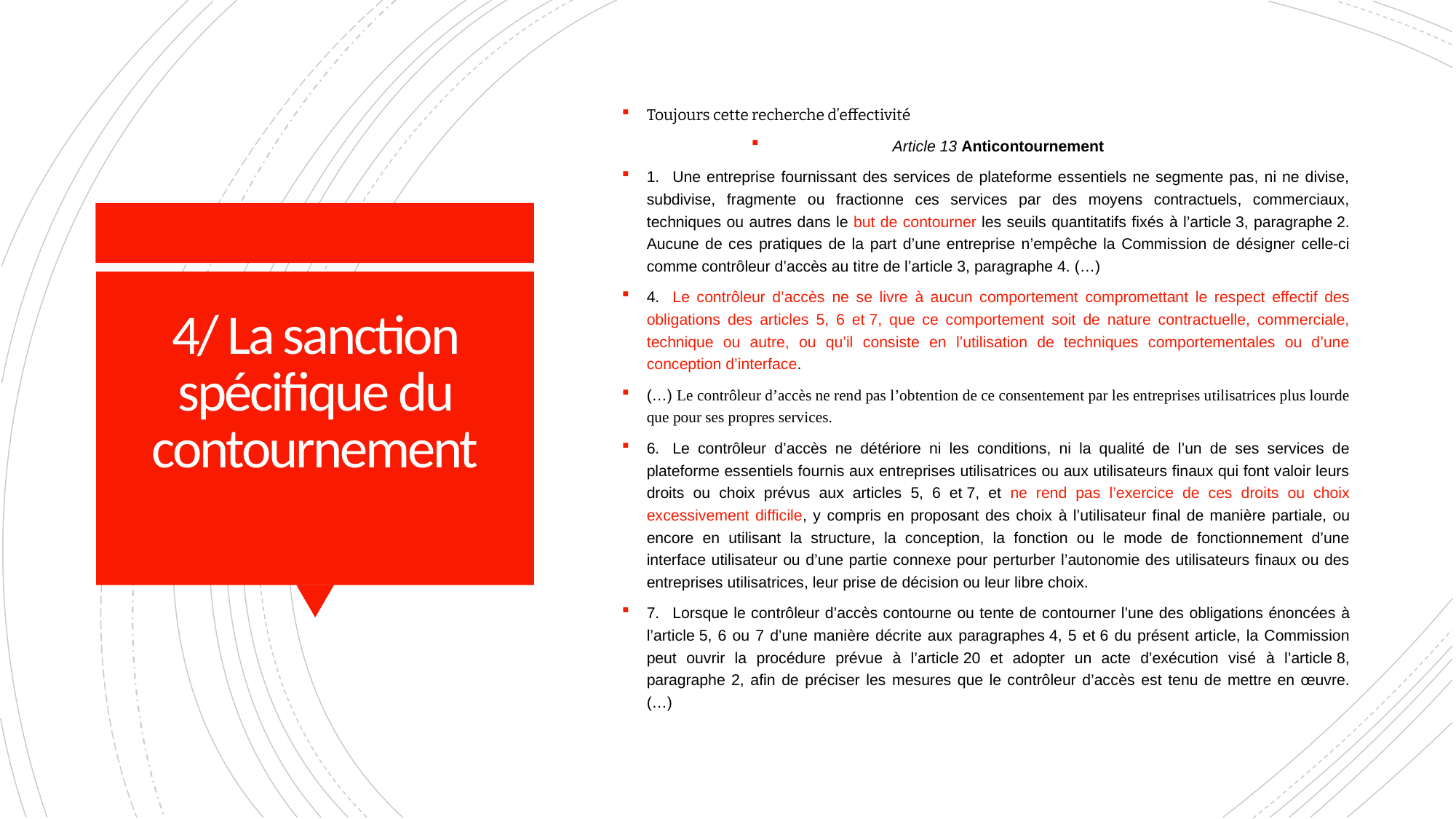

Toujours cette recherche d’effectivité
Article 13 Anticontournement
1.   Une entreprise fournissant des services de plateforme essentiels ne segmente pas, ni ne divise, subdivise, fragmente ou fractionne ces services par des moyens contractuels, commerciaux, techniques ou autres dans le but de contourner les seuils quantitatifs fixés à l’article 3, paragraphe 2. Aucune de ces pratiques de la part d’une entreprise n’empêche la Commission de désigner celle-ci comme contrôleur d’accès au titre de l’article 3, paragraphe 4. (…)
4.   Le contrôleur d’accès ne se livre à aucun comportement compromettant le respect effectif des obligations des articles 5, 6 et 7, que ce comportement soit de nature contractuelle, commerciale, technique ou autre, ou qu’il consiste en l’utilisation de techniques comportementales ou d’une conception d’interface.
(…) Le contrôleur d’accès ne rend pas l’obtention de ce consentement par les entreprises utilisatrices plus lourde que pour ses propres services.
6.   Le contrôleur d’accès ne détériore ni les conditions, ni la qualité de l’un de ses services de plateforme essentiels fournis aux entreprises utilisatrices ou aux utilisateurs finaux qui font valoir leurs droits ou choix prévus aux articles 5, 6 et 7, et ne rend pas l’exercice de ces droits ou choix excessivement difficile, y compris en proposant des choix à l’utilisateur final de manière partiale, ou encore en utilisant la structure, la conception, la fonction ou le mode de fonctionnement d’une interface utilisateur ou d’une partie connexe pour perturber l’autonomie des utilisateurs finaux ou des entreprises utilisatrices, leur prise de décision ou leur libre choix.
7.   Lorsque le contrôleur d’accès contourne ou tente de contourner l’une des obligations énoncées à l’article 5, 6 ou 7 d’une manière décrite aux paragraphes 4, 5 et 6 du présent article, la Commission peut ouvrir la procédure prévue à l’article 20 et adopter un acte d’exécution visé à l’article 8, paragraphe 2, afin de préciser les mesures que le contrôleur d’accès est tenu de mettre en œuvre. (…)

# 4/ La sanction spécifique du contournement